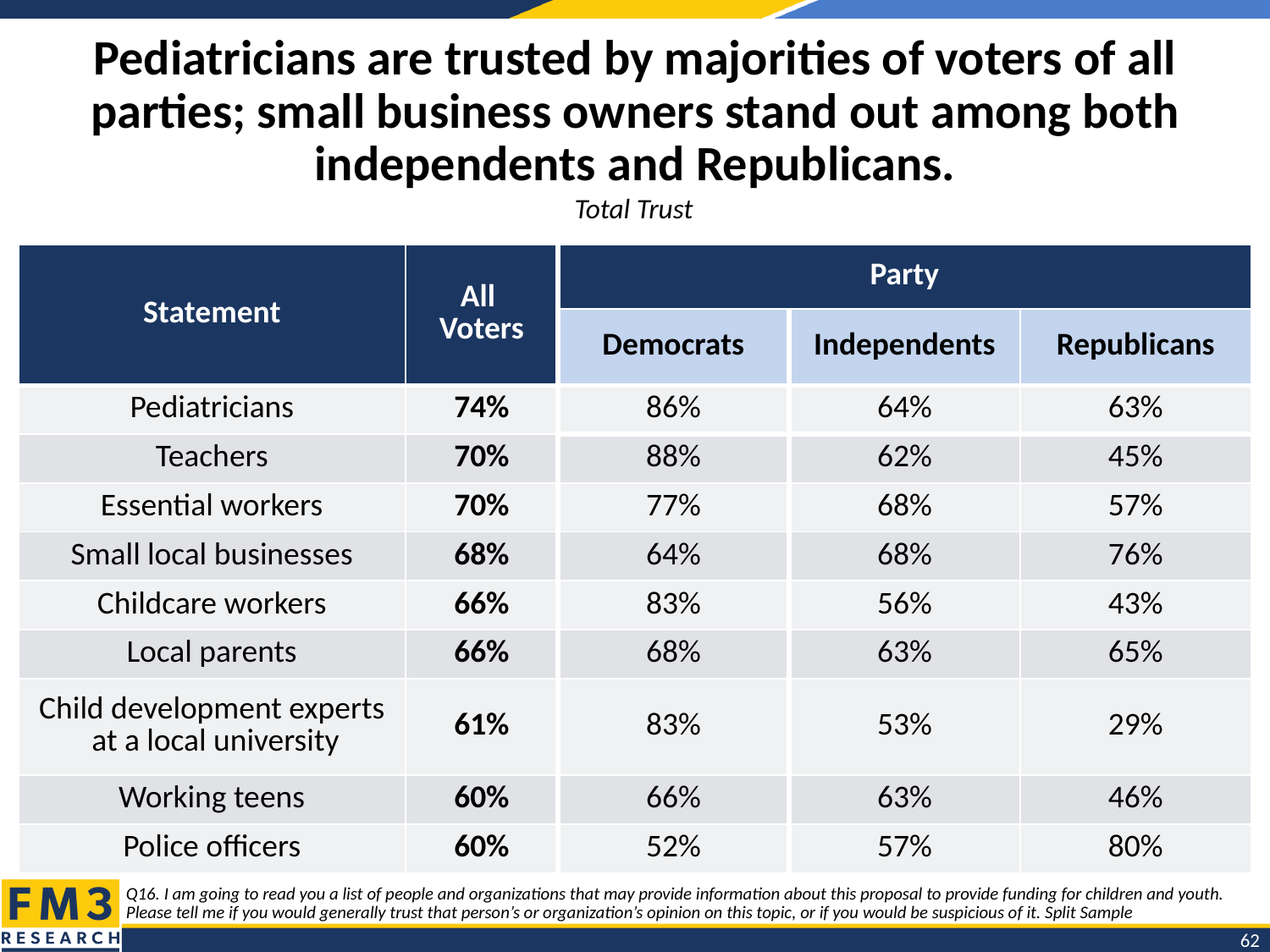

# Pediatricians are trusted by majorities of voters of all parties; small business owners stand out among both independents and Republicans.
Total Trust
| Statement | All Voters | Party |  |  |
| --- | --- | --- | --- | --- |
|  |  | Democrats | Independents | Republicans |
| Pediatricians | 74% | 86% | 64% | 63% |
| Teachers | 70% | 88% | 62% | 45% |
| Essential workers | 70% | 77% | 68% | 57% |
| Small local businesses | 68% | 64% | 68% | 76% |
| Childcare workers | 66% | 83% | 56% | 43% |
| Local parents | 66% | 68% | 63% | 65% |
| Child development experts at a local university | 61% | 83% | 53% | 29% |
| Working teens | 60% | 66% | 63% | 46% |
| Police officers | 60% | 52% | 57% | 80% |
Q16. I am going to read you a list of people and organizations that may provide information about this proposal to provide funding for children and youth. Please tell me if you would generally trust that person’s or organization’s opinion on this topic, or if you would be suspicious of it. Split Sample